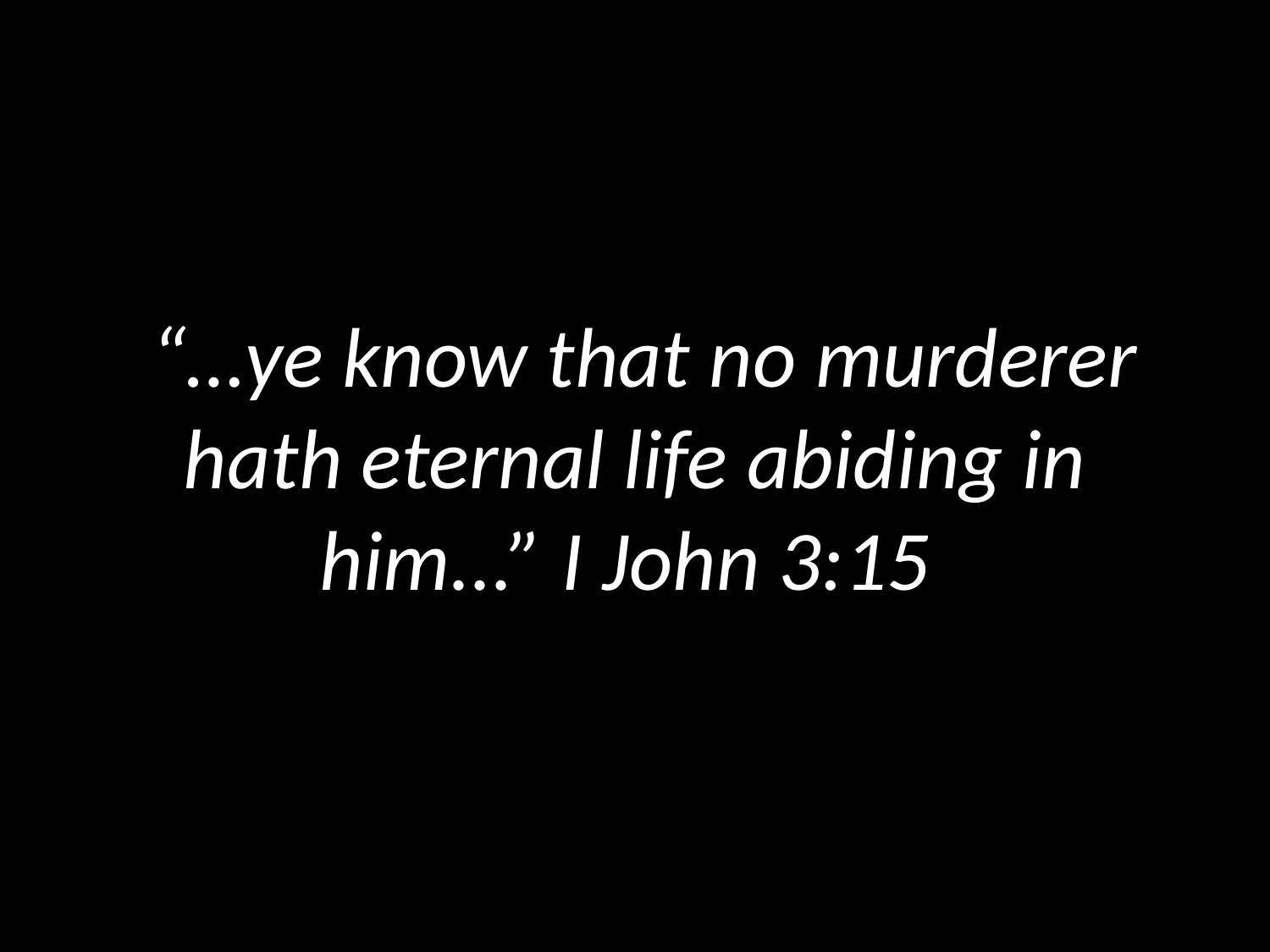

“…ye know that no murderer hath eternal life abiding in him...” I John 3:15